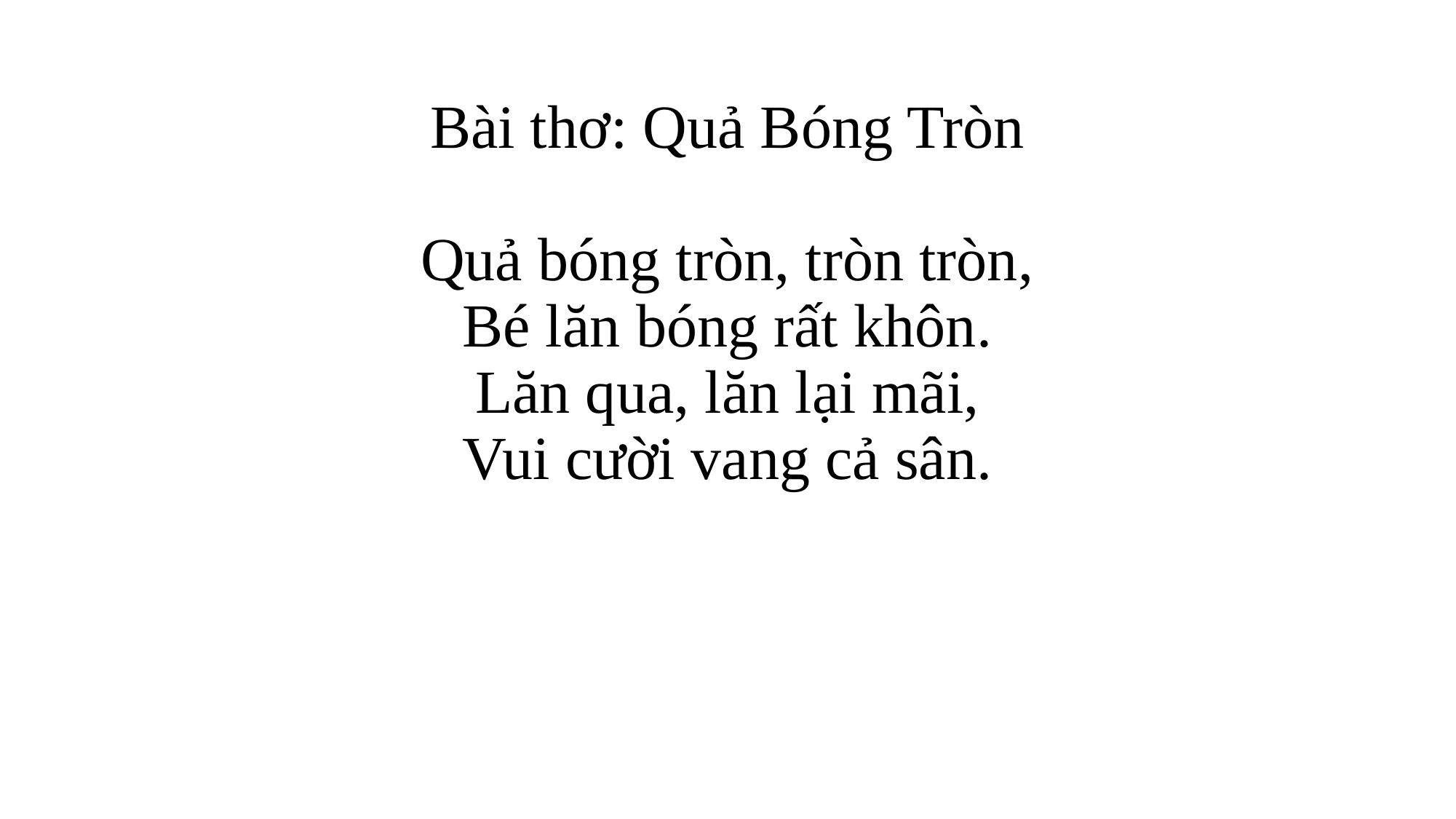

# Bài thơ: Quả Bóng Tròn Quả bóng tròn, tròn tròn, Bé lăn bóng rất khôn. Lăn qua, lăn lại mãi, Vui cười vang cả sân.